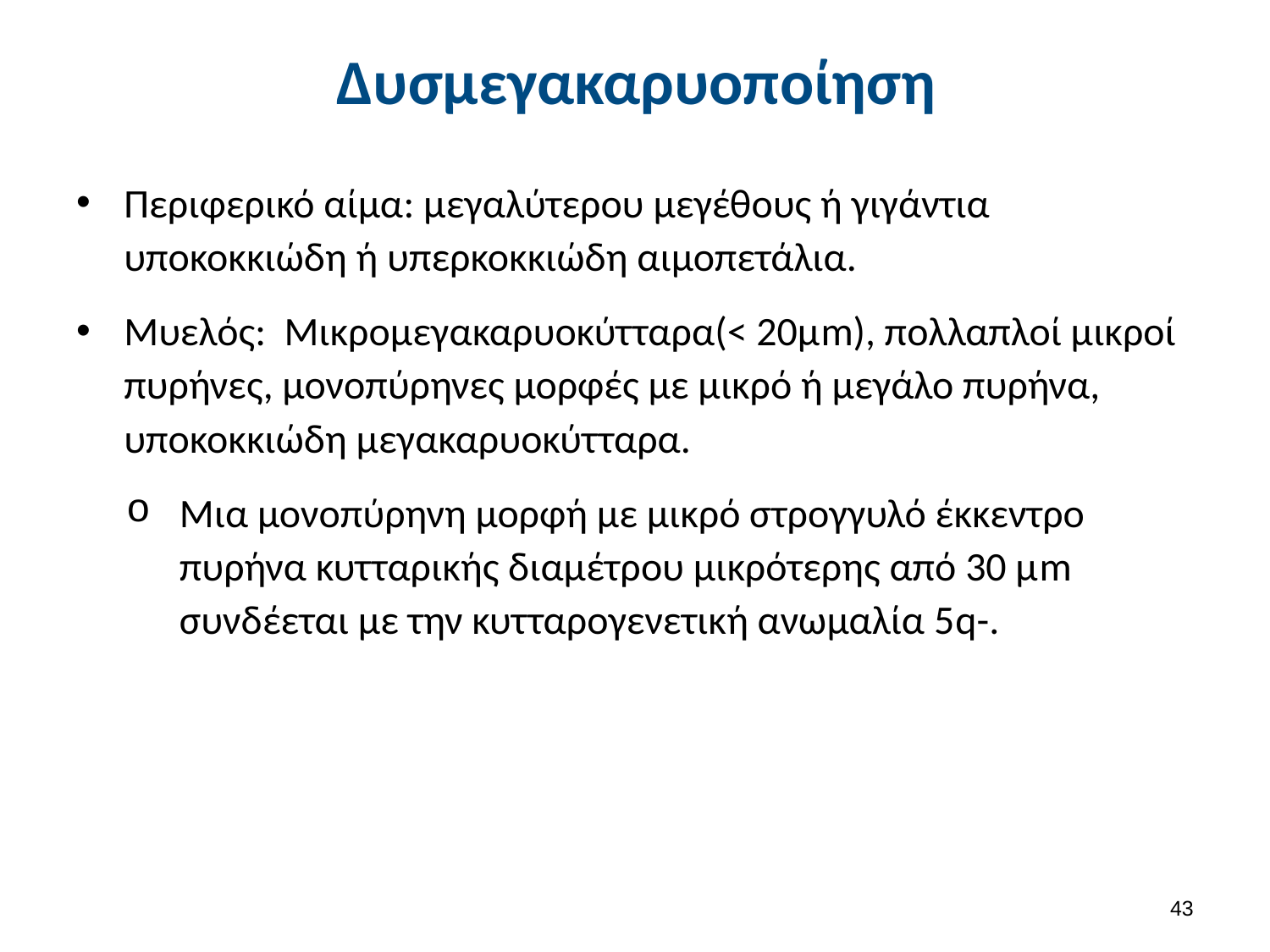

# Δυσμεγακαρυοποίηση
Περιφερικό αίμα: μεγαλύτερου μεγέθους ή γιγάντια υποκοκκιώδη ή υπερκοκκιώδη αιμοπετάλια.
Μυελός:  Μικρομεγακαρυοκύτταρα(< 20μm), πολλαπλοί μικροί πυρήνες, μονοπύρηνες μορφές με μικρό ή μεγάλο πυρήνα, υποκοκκιώδη μεγακαρυοκύτταρα.
Μια μονοπύρηνη μορφή με μικρό στρογγυλό έκκεντρο πυρήνα κυτταρικής διαμέτρου μικρότερης από 30 μm συνδέεται με την κυτταρογενετική ανωμαλία 5q-.
43